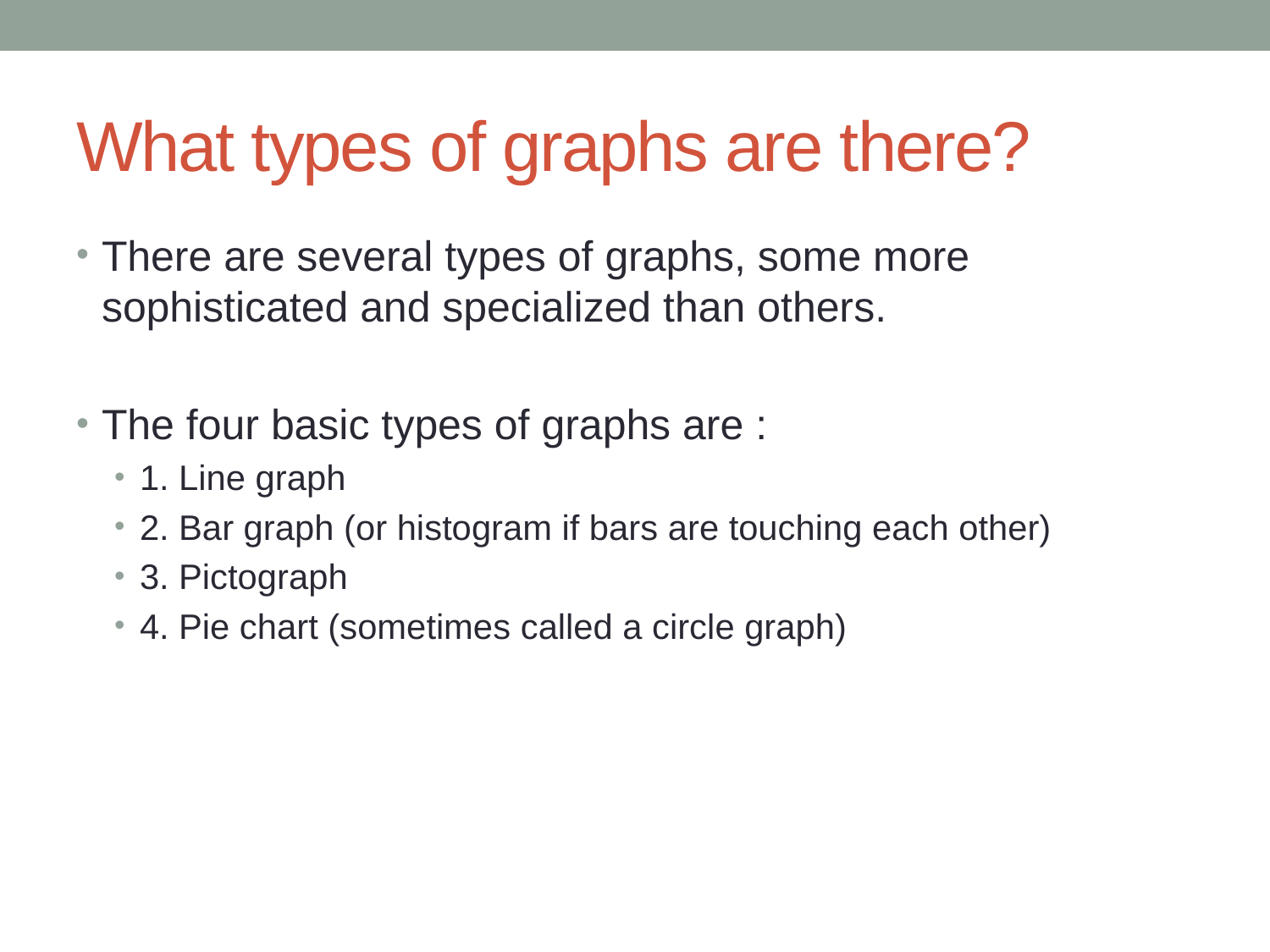

# What types of graphs are there?
There are several types of graphs, some more sophisticated and specialized than others.

The four basic types of graphs are :
1. Line graph
2. Bar graph (or histogram if bars are touching each other)
3. Pictograph
4. Pie chart (sometimes called a circle graph)